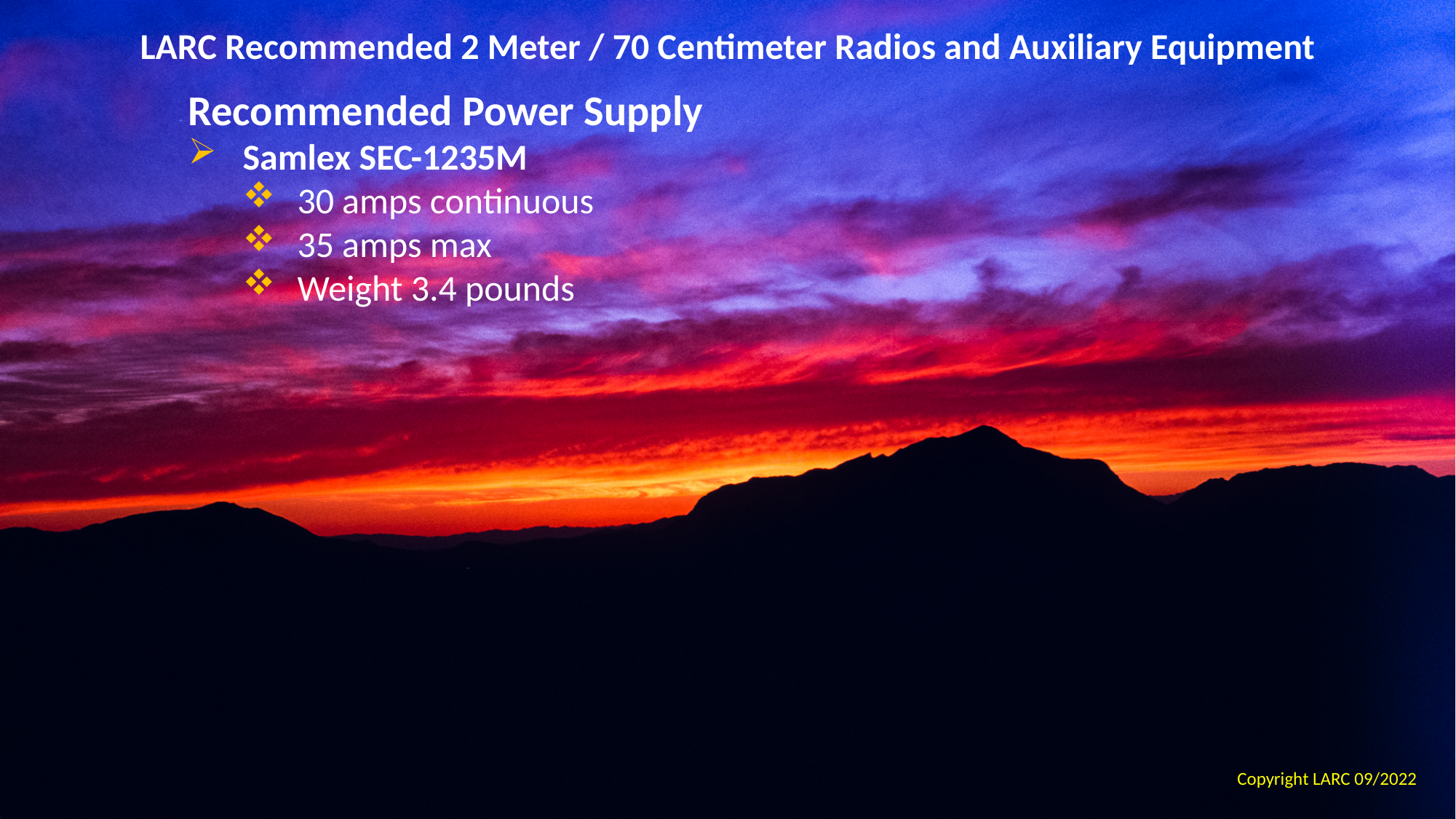

LARC Recommended 2 Meter / 70 Centimeter Radios and Auxiliary Equipment
Recommended Power Supply
Samlex SEC-1235M
30 amps continuous
35 amps max
Weight 3.4 pounds
Copyright LARC 09/2022